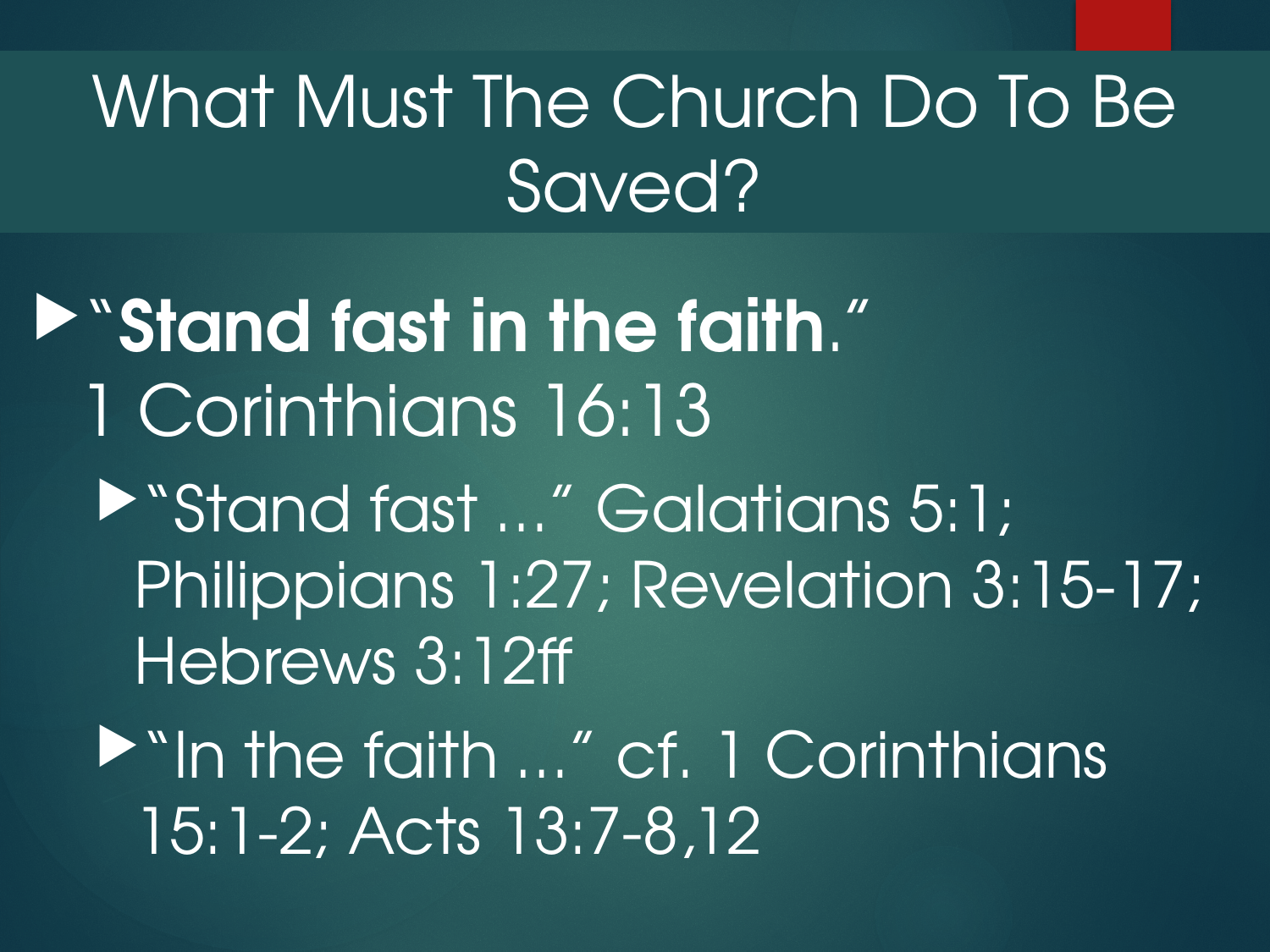

# What Must The Church Do To Be Saved?
“Stand fast in the faith.”
1 Corinthians 16:13
“Stand fast …” Galatians 5:1; Philippians 1:27; Revelation 3:15-17; Hebrews 3:12ff
“In the faith …” cf. 1 Corinthians 15:1-2; Acts 13:7-8,12